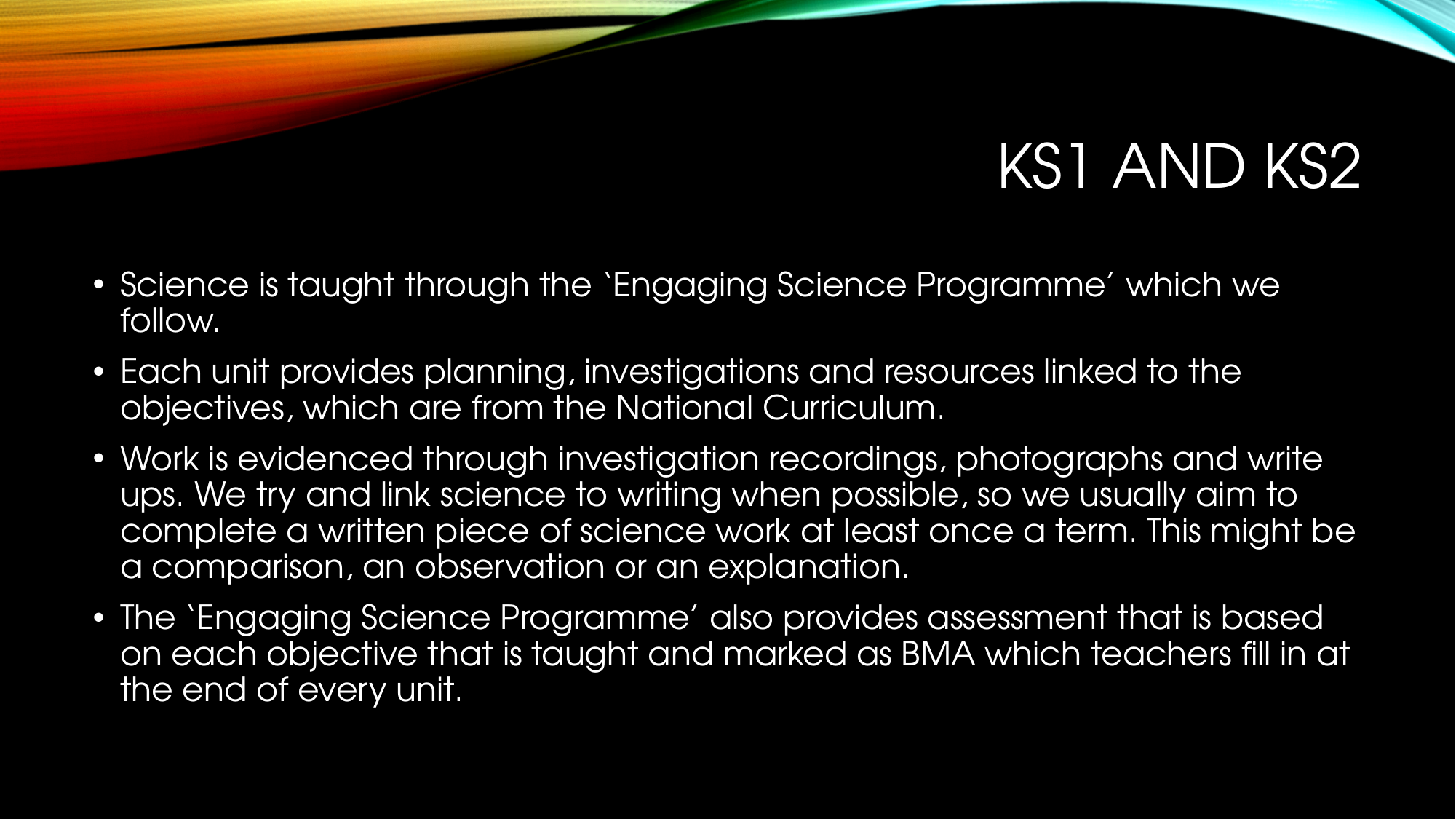

# KS1 and KS2
Science is taught through the ‘Engaging Science Programme’ which we follow.
Each unit provides planning, investigations and resources linked to the objectives, which are from the National Curriculum.
Work is evidenced through investigation recordings, photographs and write ups. We try and link science to writing when possible, so we usually aim to complete a written piece of science work at least once a term. This might be a comparison, an observation or an explanation.
The ‘Engaging Science Programme’ also provides assessment that is based on each objective that is taught and marked as BMA which teachers fill in at the end of every unit.